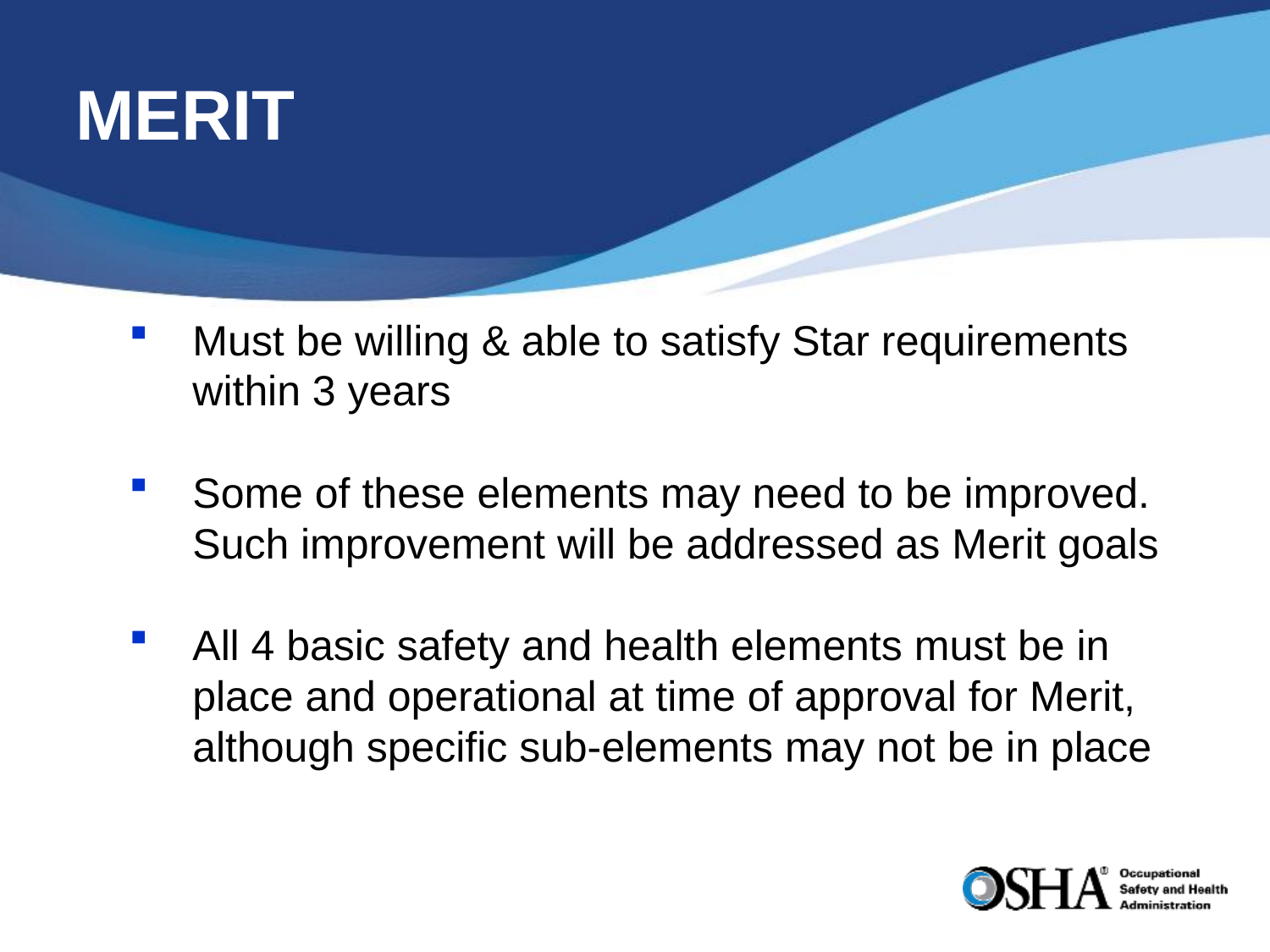

# MERIT
Must be willing & able to satisfy Star requirements within 3 years

Some of these elements may need to be improved.  Such improvement will be addressed as Merit goals

All 4 basic safety and health elements must be in place and operational at time of approval for Merit, although specific sub-elements may not be in place